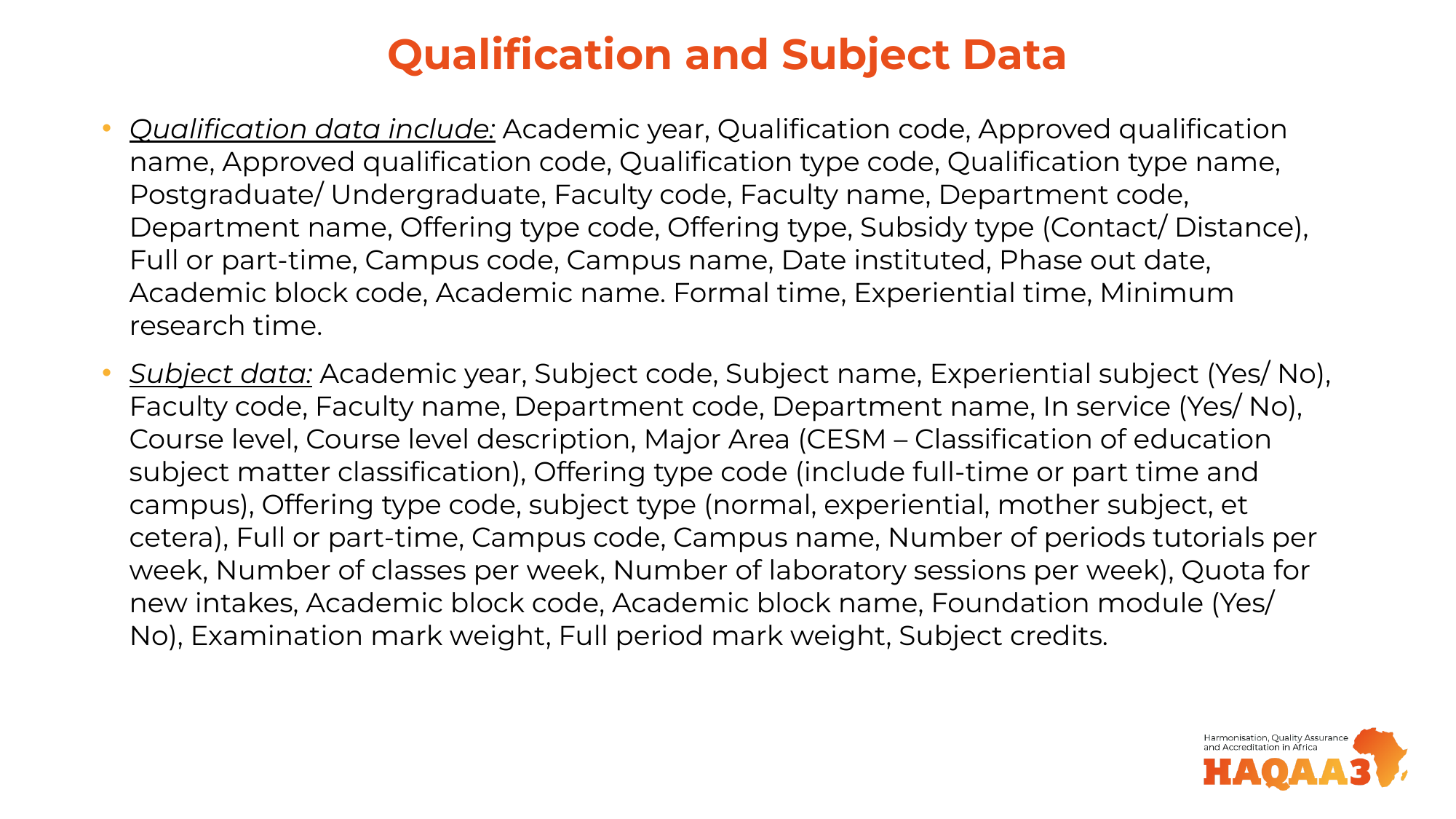

# Qualification and Subject Data
Qualification data include: Academic year, Qualification code, Approved qualification name, Approved qualification code, Qualification type code, Qualification type name, Postgraduate/ Undergraduate, Faculty code, Faculty name, Department code, Department name, Offering type code, Offering type, Subsidy type (Contact/ Distance), Full or part-time, Campus code, Campus name, Date instituted, Phase out date, Academic block code, Academic name. Formal time, Experiential time, Minimum research time.
Subject data: Academic year, Subject code, Subject name, Experiential subject (Yes/ No), Faculty code, Faculty name, Department code, Department name, In service (Yes/ No), Course level, Course level description, Major Area (CESM – Classification of education subject matter classification), Offering type code (include full-time or part time and campus), Offering type code, subject type (normal, experiential, mother subject, et cetera), Full or part-time, Campus code, Campus name, Number of periods tutorials per week, Number of classes per week, Number of laboratory sessions per week), Quota for new intakes, Academic block code, Academic block name, Foundation module (Yes/ No), Examination mark weight, Full period mark weight, Subject credits.